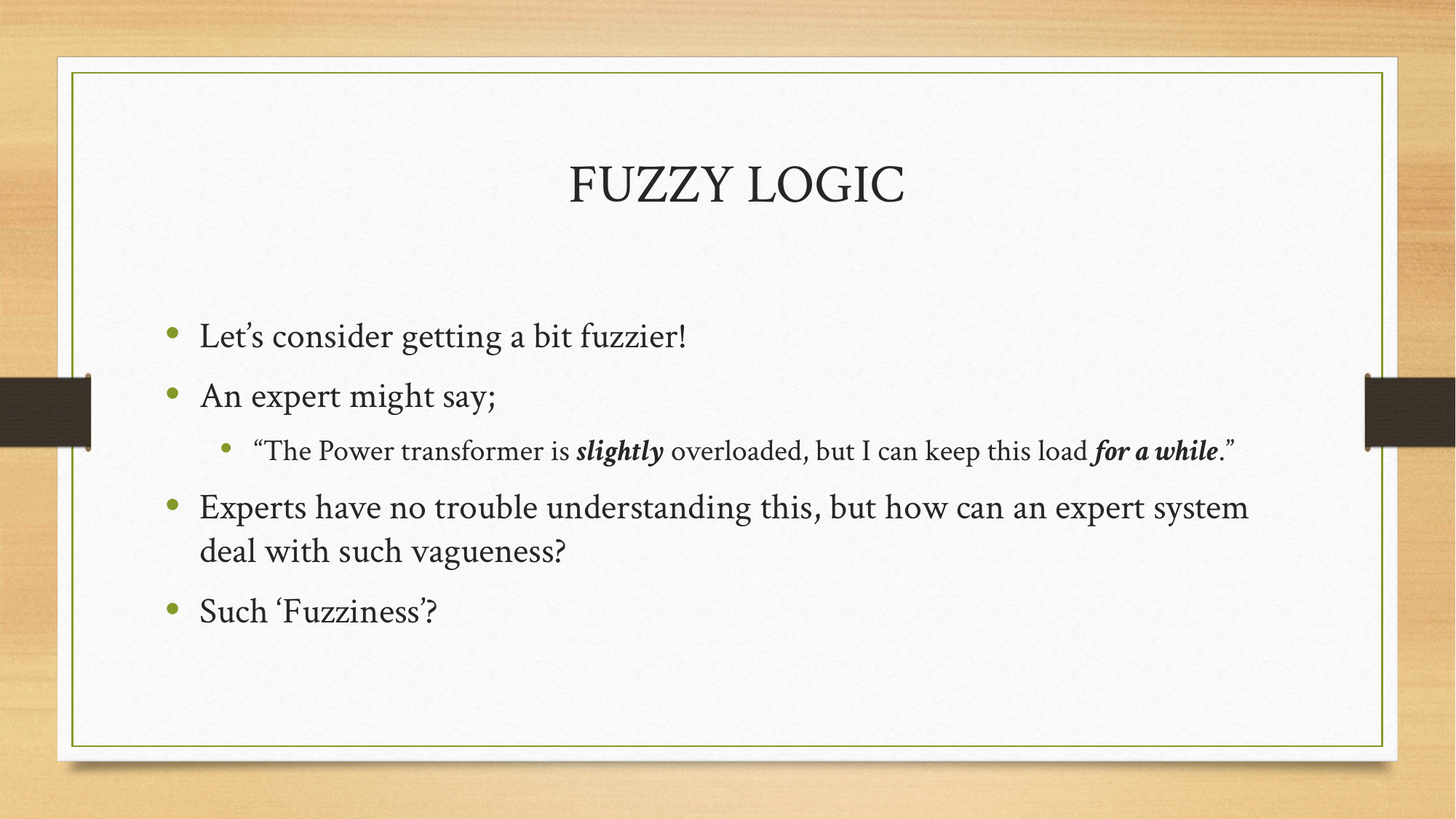

Let’s consider getting a bit fuzzier!
An expert might say;
“The Power transformer is slightly overloaded, but I can keep this load for a while.”
Experts have no trouble understanding this, but how can an expert system deal with such vagueness?
Such ‘Fuzziness’?

Fuzzy Logic